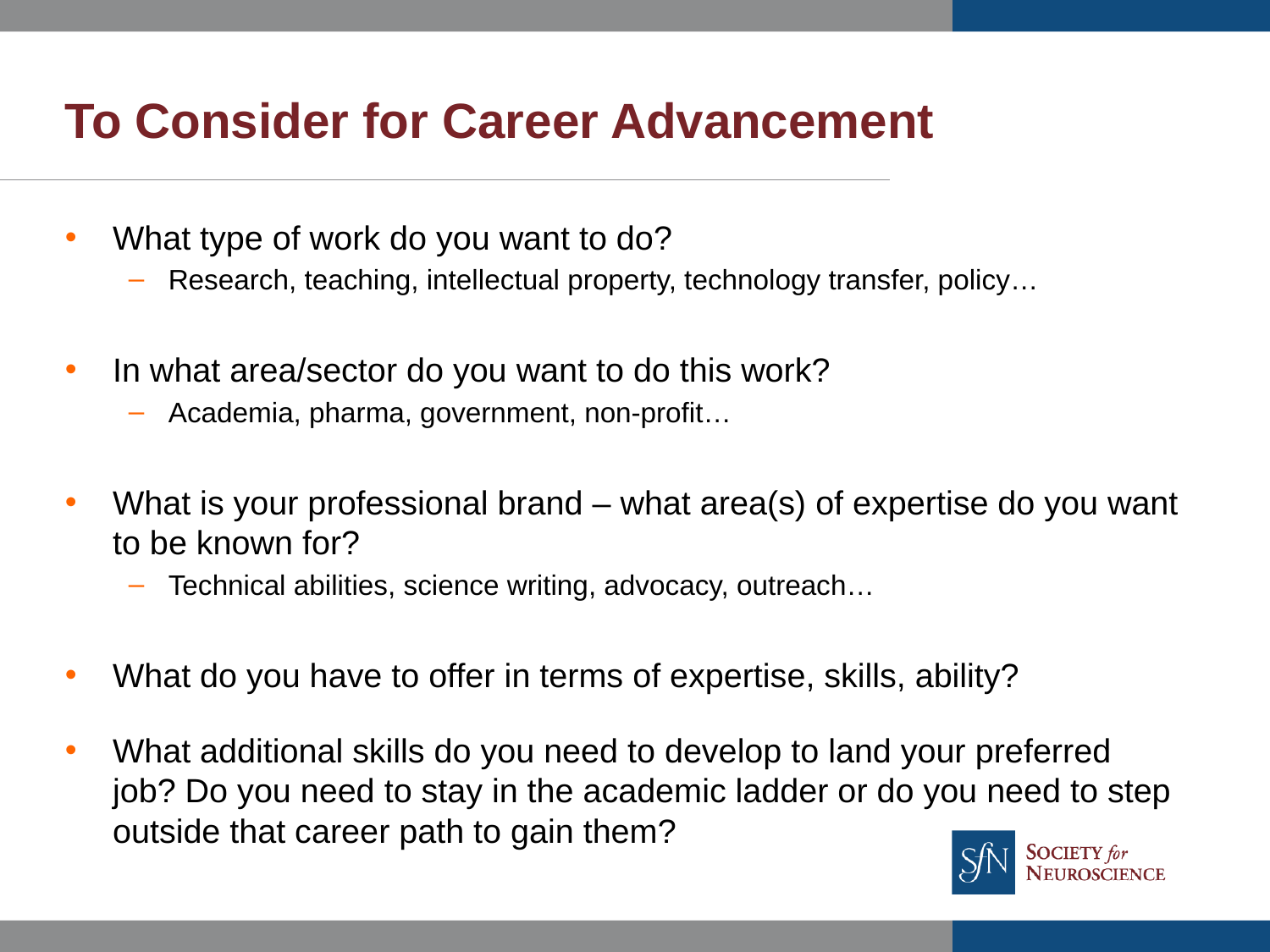

# To Consider for Career Advancement
What type of work do you want to do?
Research, teaching, intellectual property, technology transfer, policy…

In what area/sector do you want to do this work?
Academia, pharma, government, non-profit…

What is your professional brand – what area(s) of expertise do you want to be known for?
Technical abilities, science writing, advocacy, outreach…

What do you have to offer in terms of expertise, skills, ability?

What additional skills do you need to develop to land your preferred job? Do you need to stay in the academic ladder or do you need to step outside that career path to gain them?